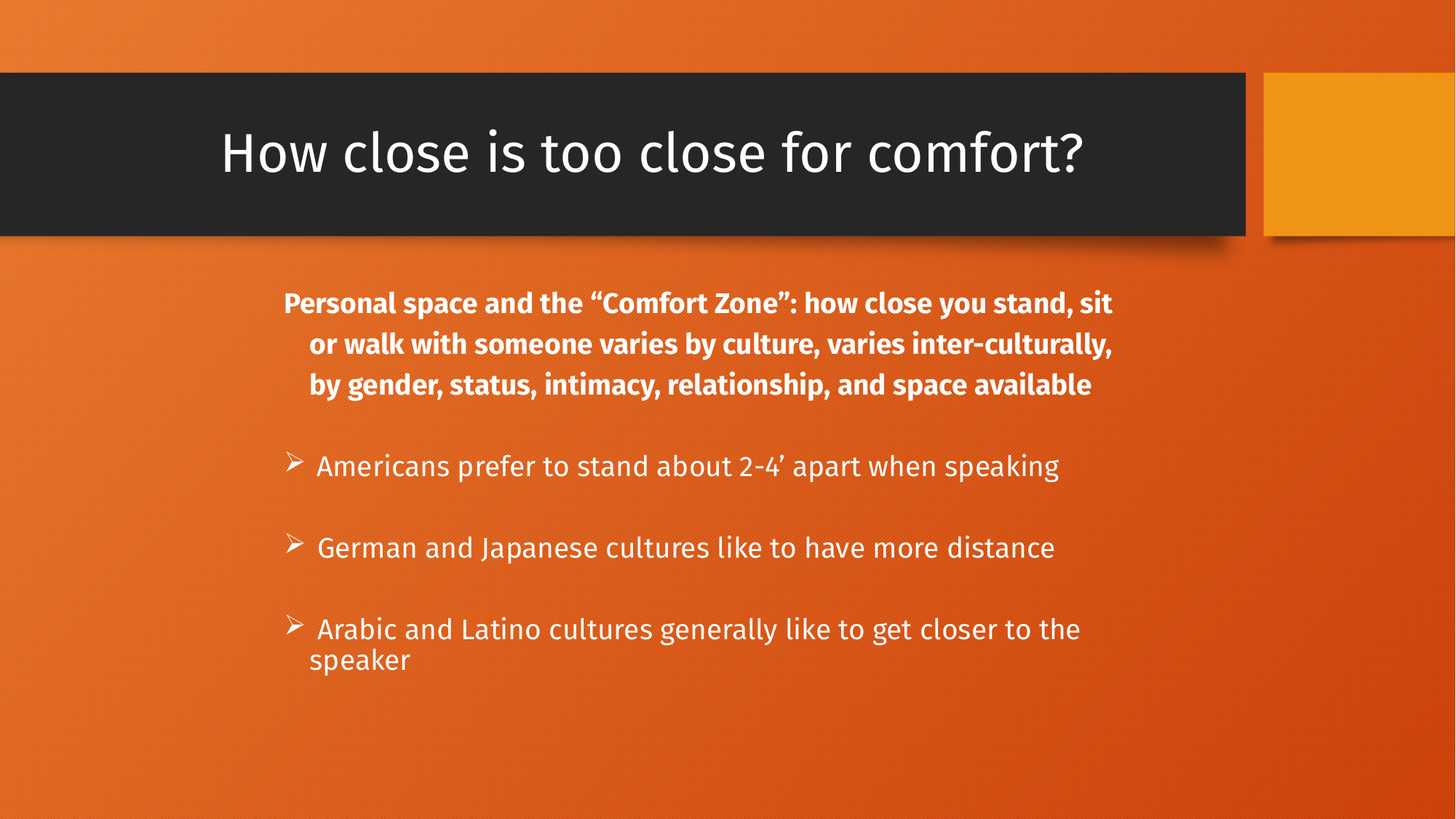

# How close is too close for comfort?
Personal space and the “Comfort Zone”: how close you stand, sit or walk with someone varies by culture, varies inter-culturally, by gender, status, intimacy, relationship, and space available

 Americans prefer to stand about 2-4’ apart when speaking

 German and Japanese cultures like to have more distance

 Arabic and Latino cultures generally like to get closer to the speaker